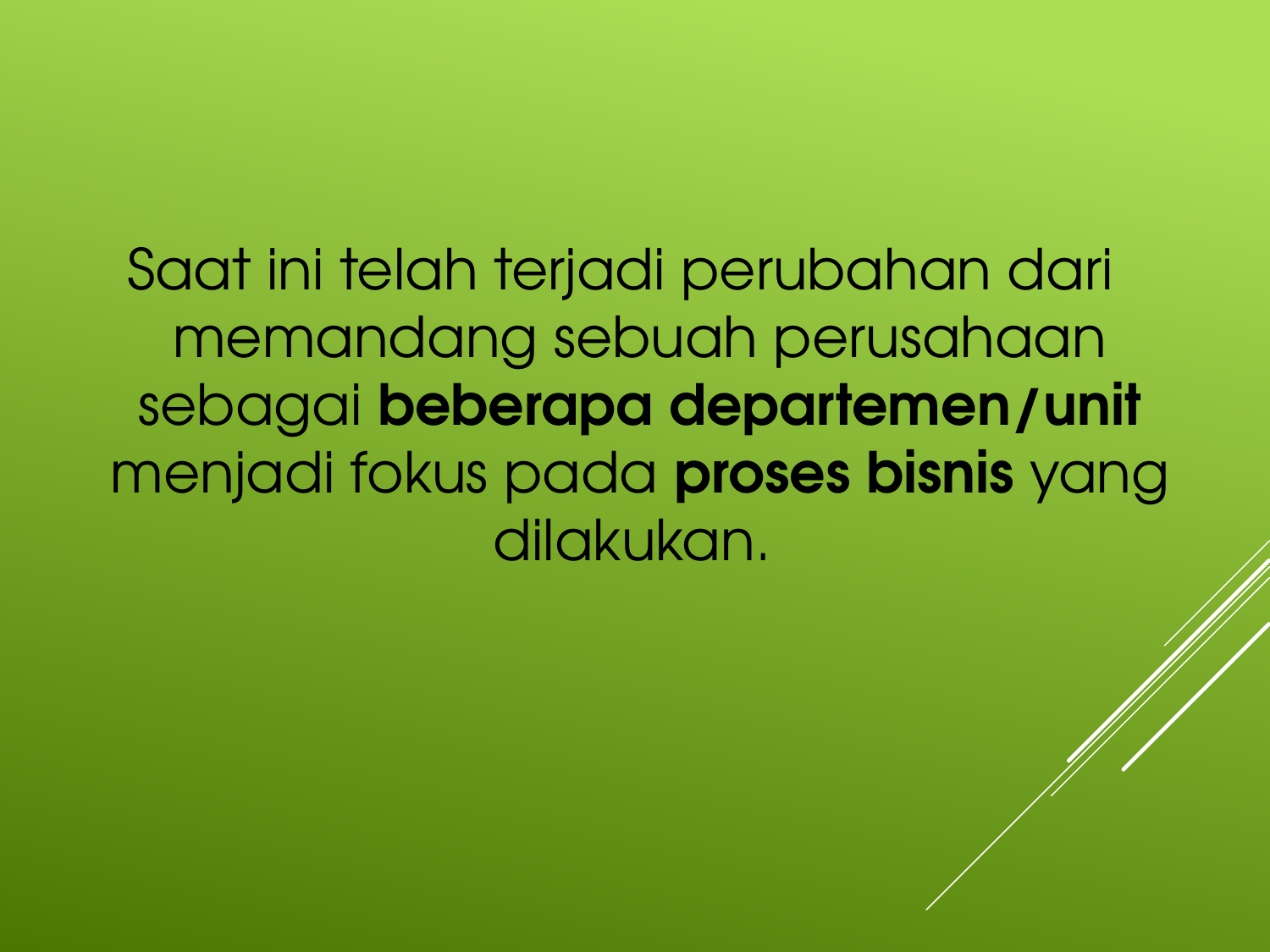

Saat ini telah terjadi perubahan dari memandang sebuah perusahaan sebagai beberapa departemen/unit menjadi fokus pada proses bisnis yang dilakukan.